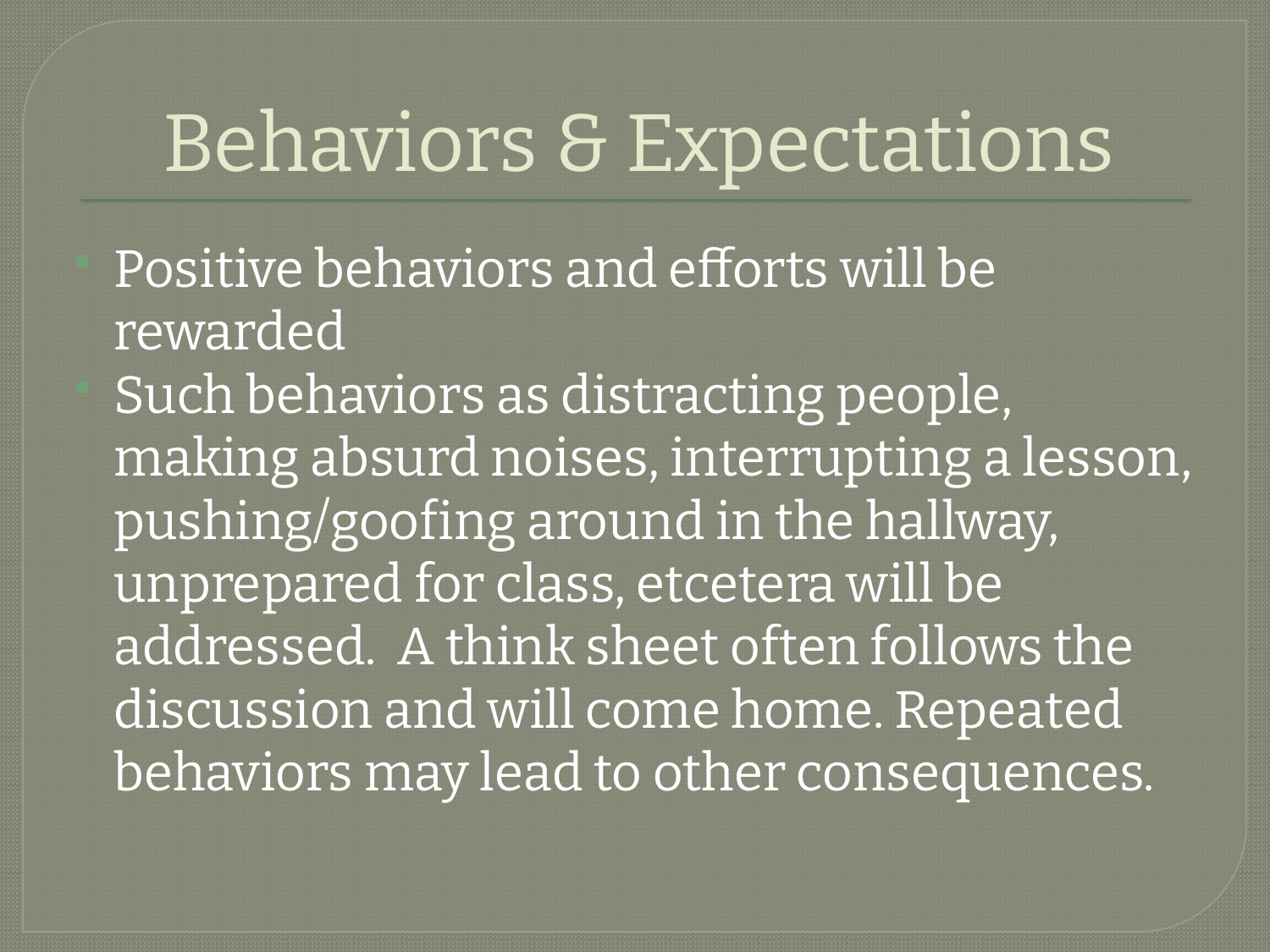

# Behaviors & Expectations
Positive behaviors and efforts will be rewarded
Such behaviors as distracting people, making absurd noises, interrupting a lesson, pushing/goofing around in the hallway, unprepared for class, etcetera will be addressed.  A think sheet often follows the discussion and will come home. Repeated behaviors may lead to other consequences.